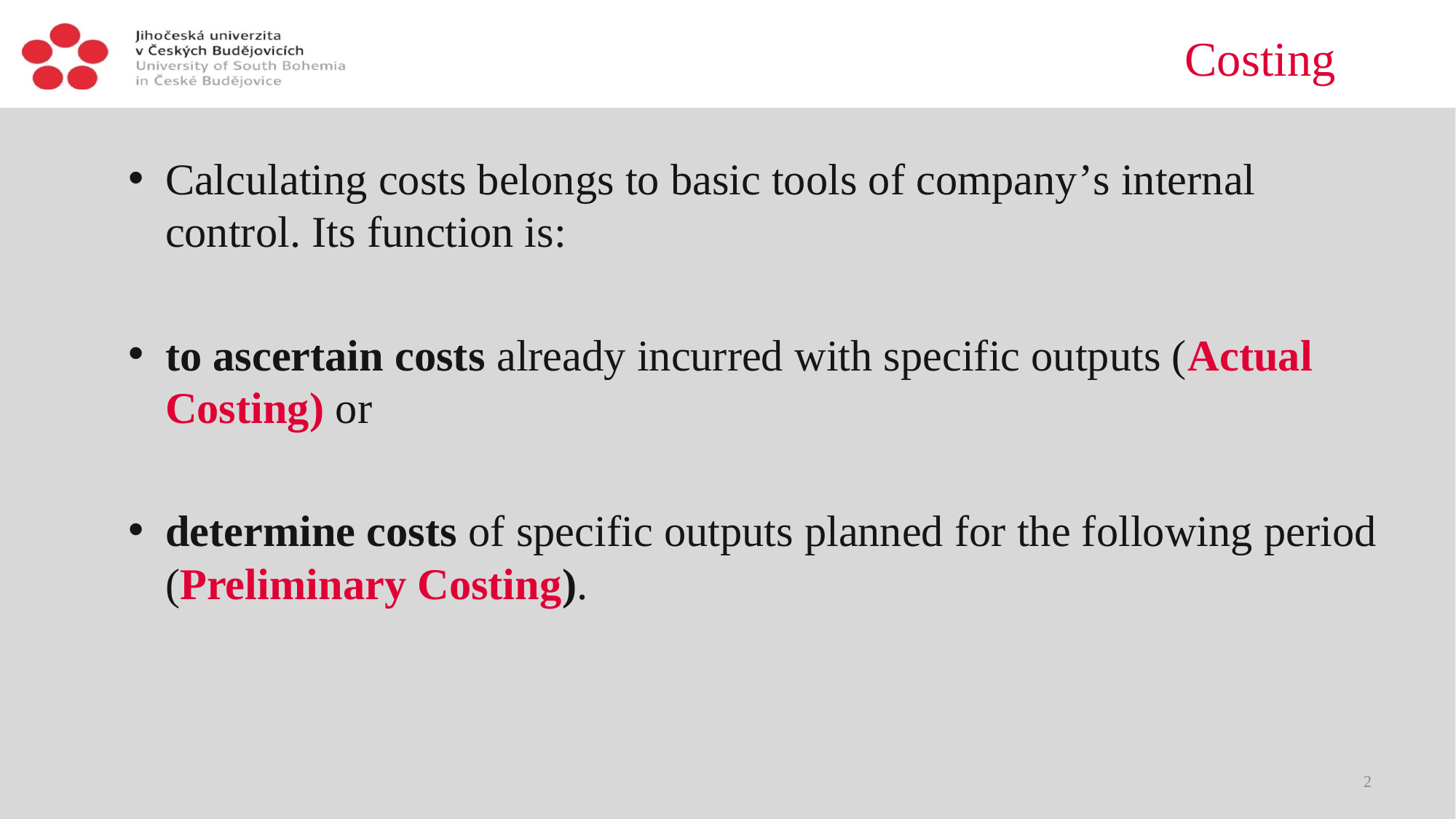

# Costing
Calculating costs belongs to basic tools of company’s internal control. Its function is:

to ascertain costs already incurred with specific outputs (Actual Costing) or

determine costs of specific outputs planned for the following period (Preliminary Costing).

2